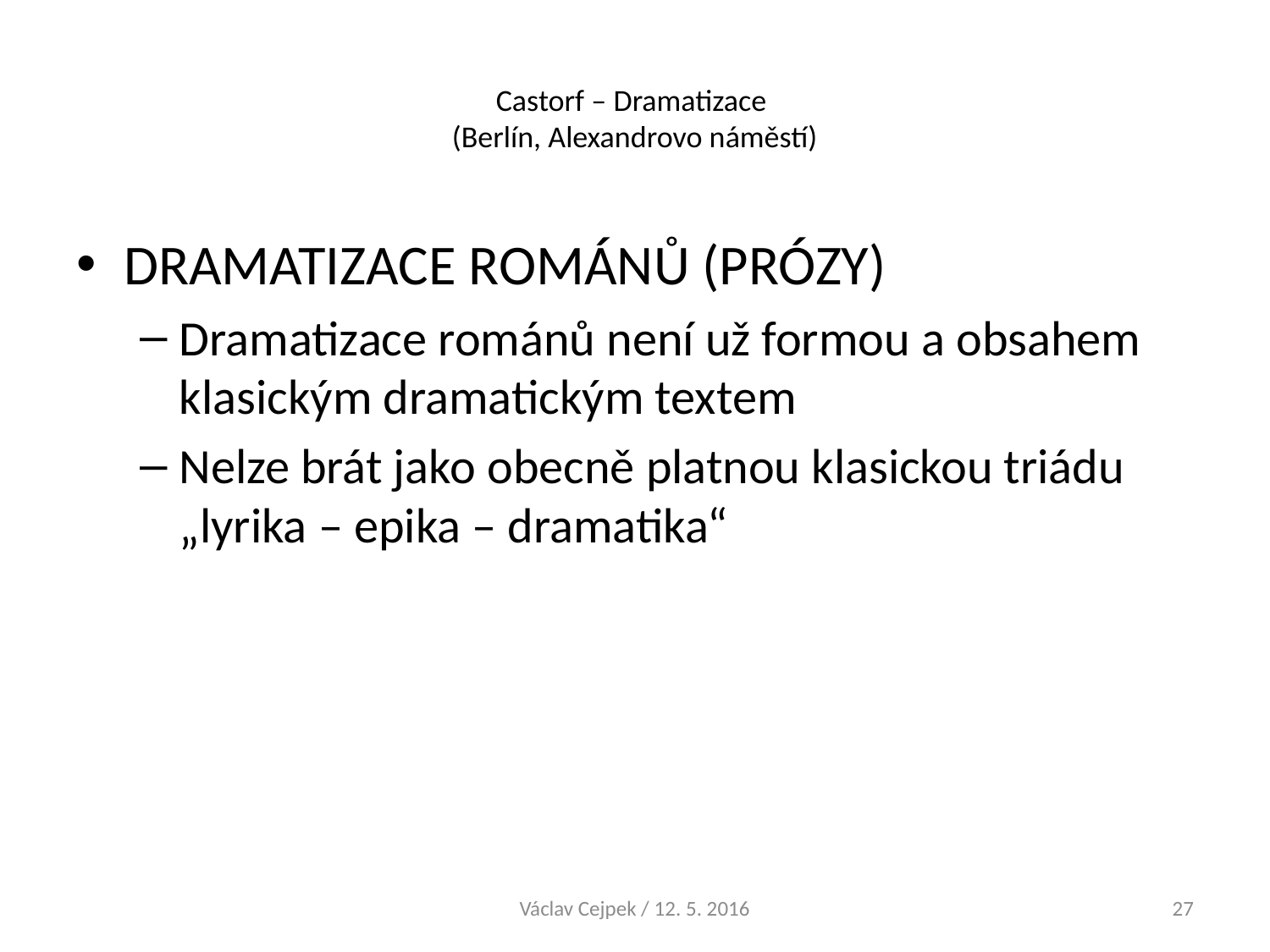

# Castorf – Dramatizace (Berlín, Alexandrovo náměstí)
DRAMATIZACE ROMÁNŮ (PRÓZY)
Dramatizace románů není už formou a obsahem klasickým dramatickým textem
Nelze brát jako obecně platnou klasickou triádu „lyrika – epika – dramatika“

Václav Cejpek / 12. 5. 2016
27